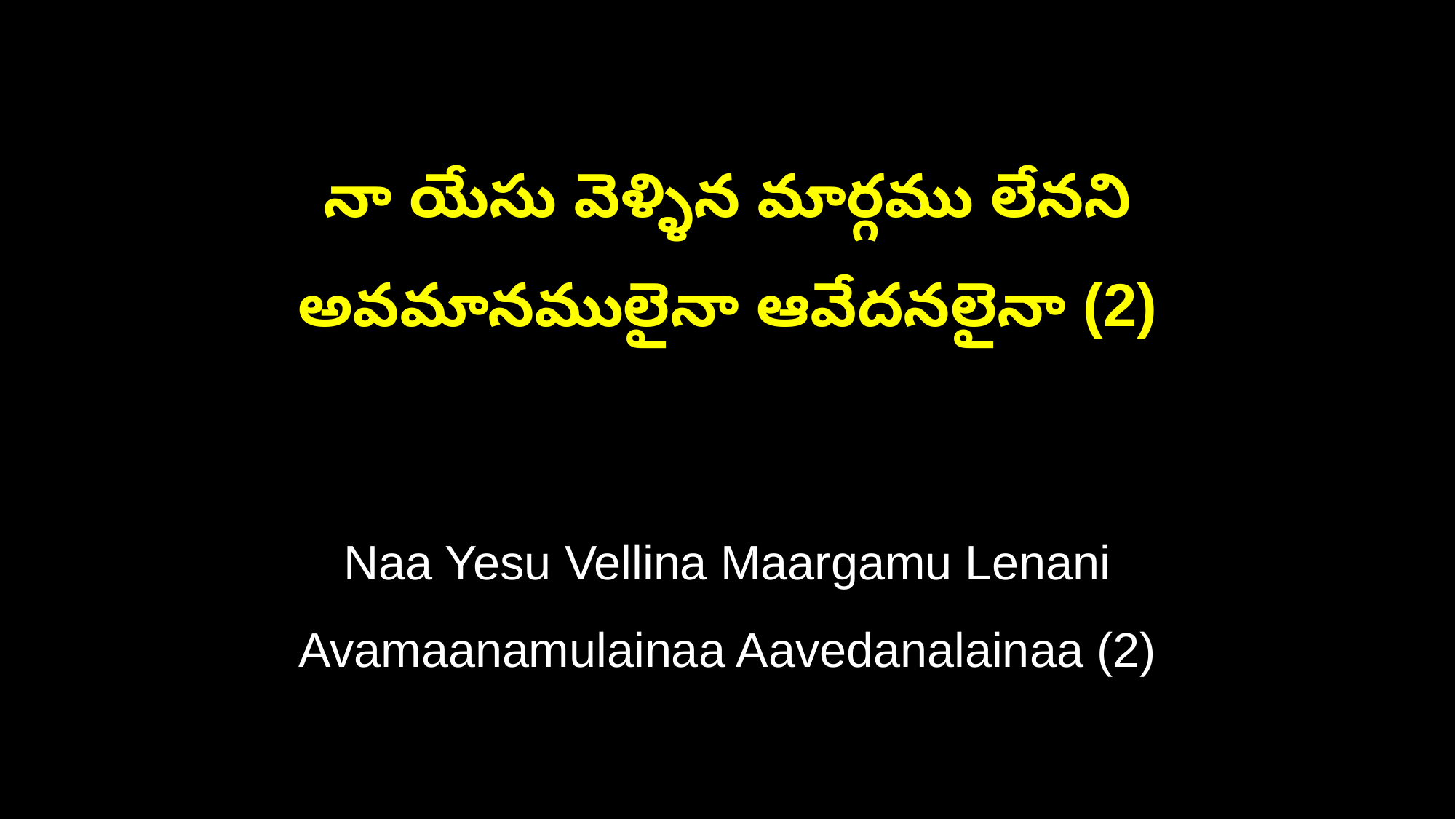

నా యేసు వెళ్ళిన మార్గము లేనని
అవమానములైనా ఆవేదనలైనా (2)
Naa Yesu Vellina Maargamu Lenani
Avamaanamulainaa Aavedanalainaa (2)